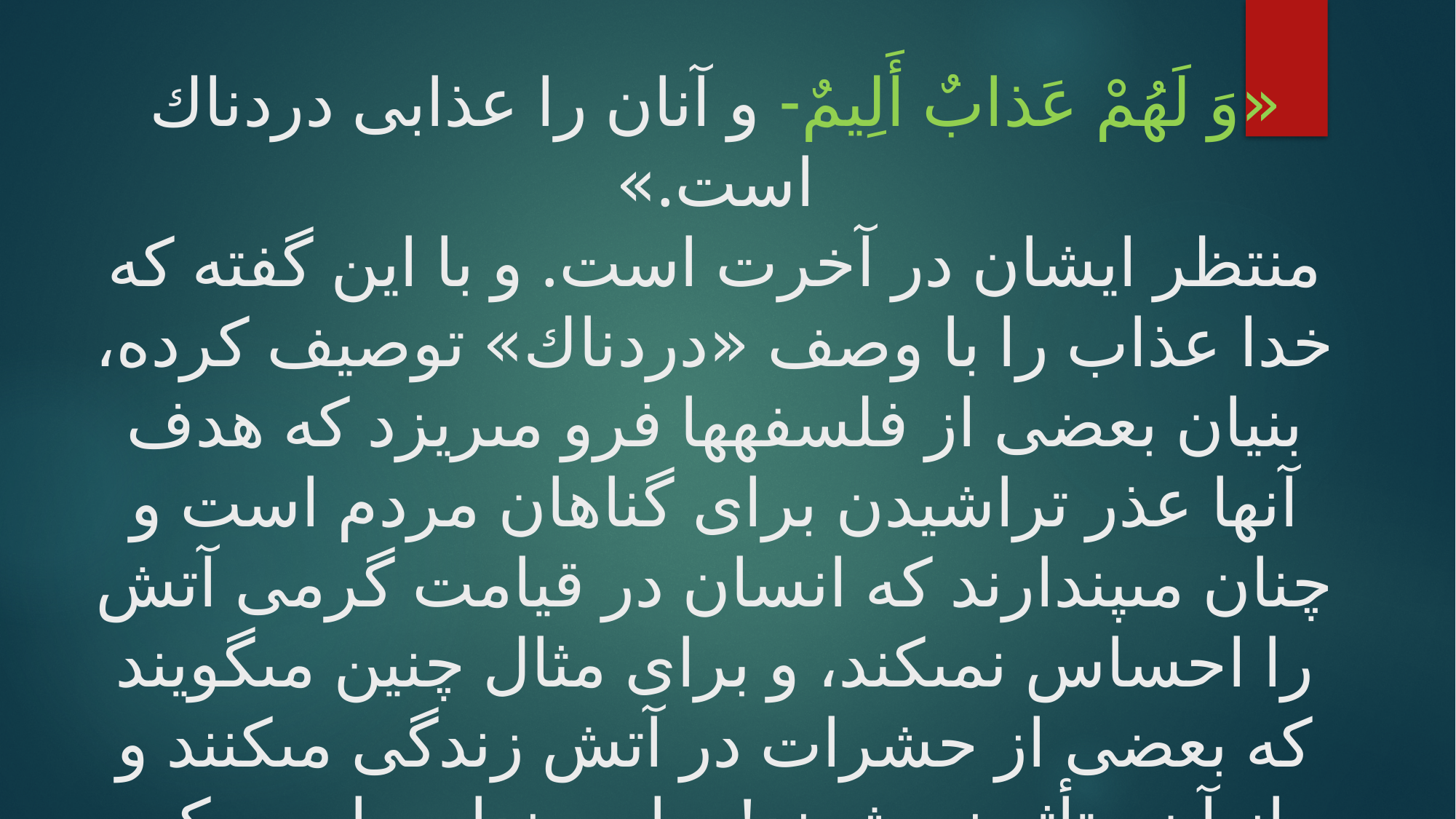

# «وَ لَهُمْ عَذابٌ أَلِيمٌ- و آنان را عذابى دردناك است.»
منتظر ايشان در آخرت است. و با اين گفته كه خدا عذاب را با وصف «دردناك» توصيف كرده، بنيان بعضى از فلسفه‏ها فرو مى‏ريزد كه هدف آنها عذر تراشيدن براى گناهان مردم است و چنان مى‏پندارند كه انسان در قيامت گرمى آتش را احساس نمى‏كند، و براى مثال چنين مى‏گويند كه بعضى از حشرات در آتش زندگى مى‏كنند و از آن متأثر نمى‏شوند! و اين پندارى است كه هيچ دليلى براى اثبات آن وجود ندارد.